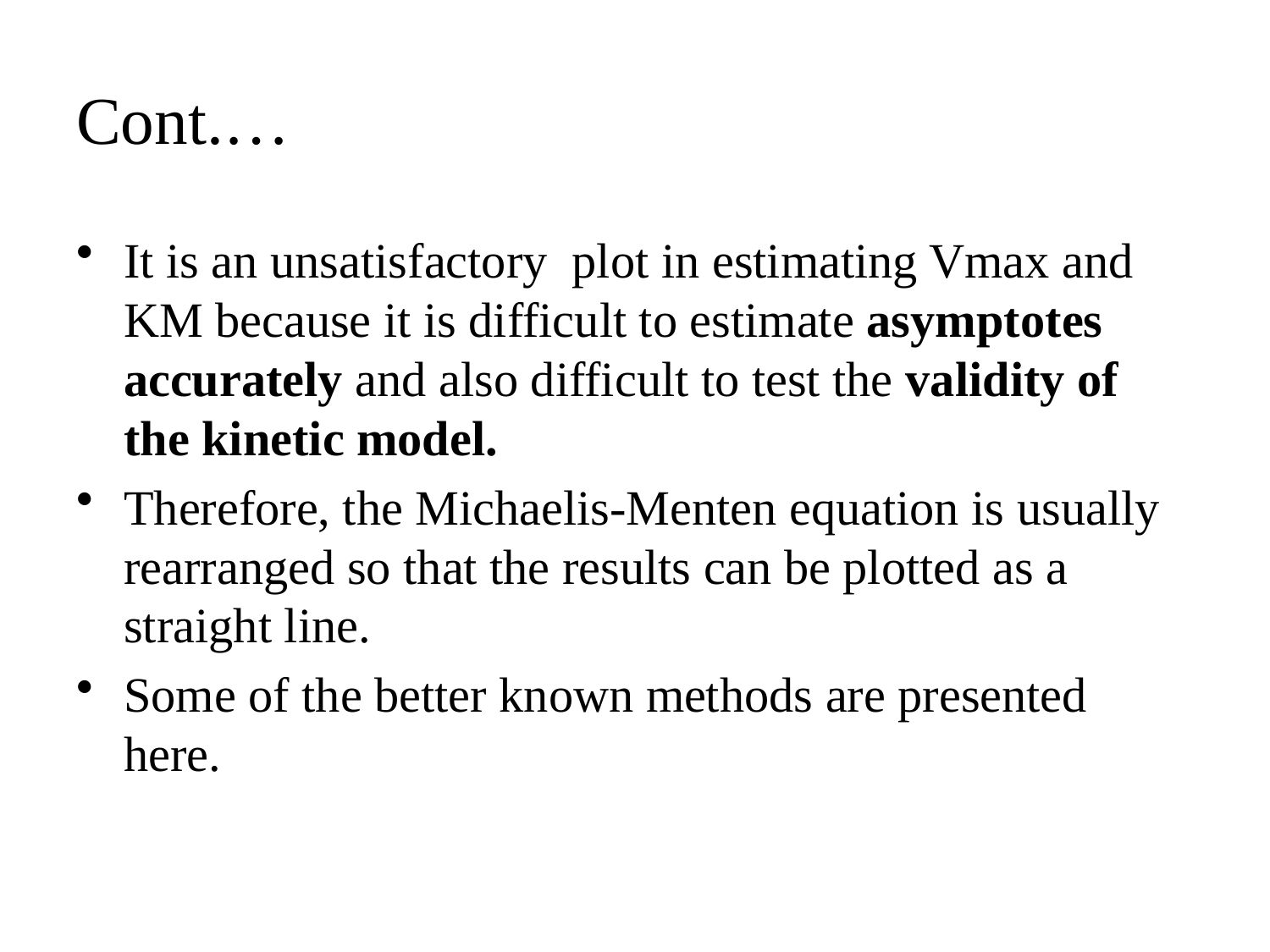

# Cont.…
It is an unsatisfactory  plot in estimating Vmax and KM because it is difficult to estimate asymptotes accurately and also difficult to test the validity of the kinetic model.
Therefore, the Michaelis-Menten equation is usually rearranged so that the results can be plotted as a straight line.
Some of the better known methods are presented here.